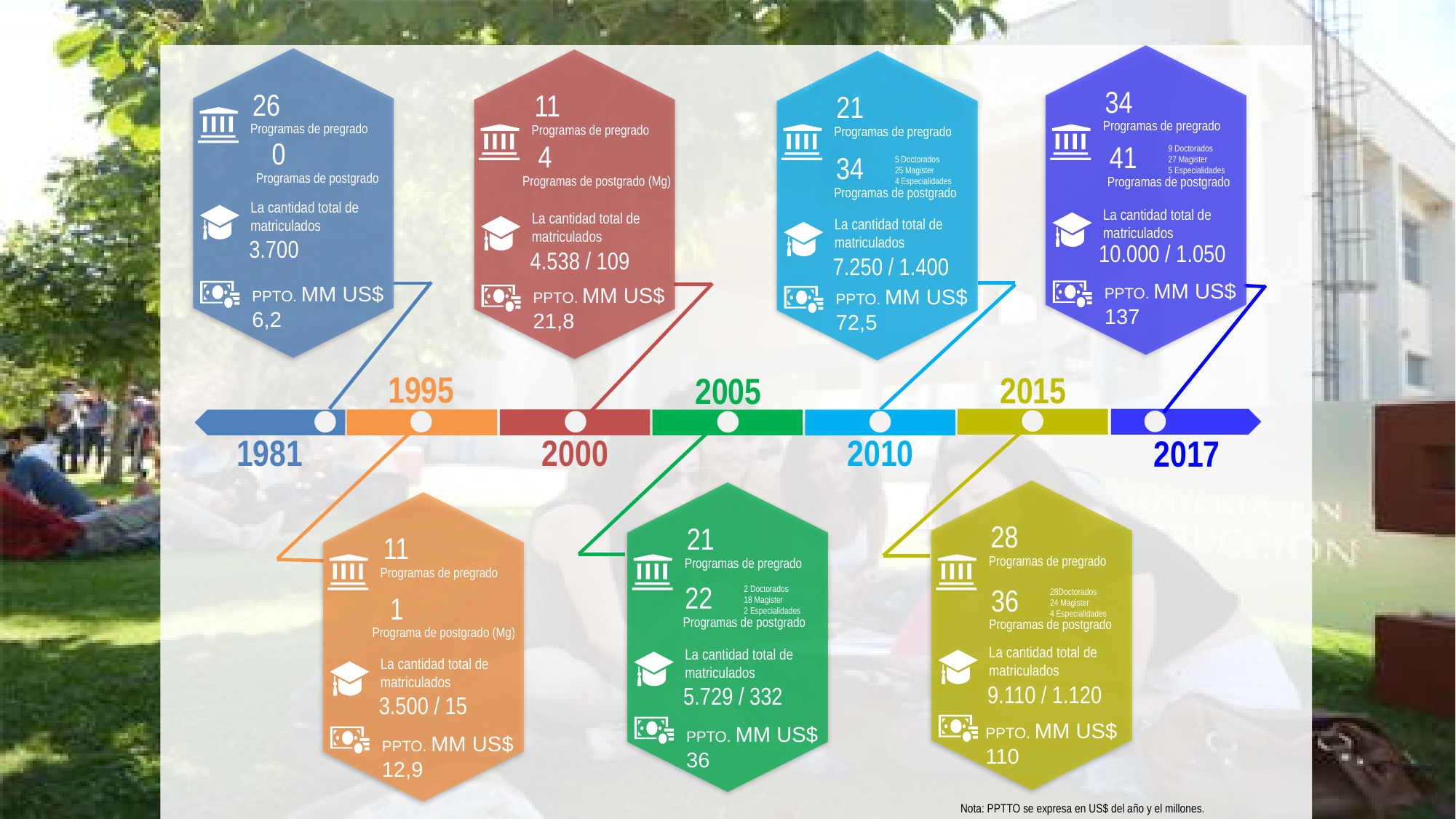

34
26
11
21

Programas de pregrado
Programas de pregrado
Programas de pregrado
Programas de pregrado

0
4
41
9 Doctorados
27 Magister
5 Especialidades
34
5 Doctorados
25 Magister
4 Especialidades
Programas de postgrado
Programas de postgrado (Mg)
Programas de postgrado
Programas de postgrado
La cantidad total de matriculados
La cantidad total de matriculados
La cantidad total de matriculados

La cantidad total de matriculados

3.700
10.000 / 1.050
4.538 / 109
7.250 / 1.400
PPTo. MM US$ 137
PPTo. MM US$ 6,2
PPTo. MM US$ 21,8
PPTo. MM US$ 72,5

1995
2015
2005

2010
1981
2000
2017
28
21
11

Programas de pregrado
Programas de pregrado

Programas de pregrado
22
36
2 Doctorados
18 Magister
2 Especialidades
28Doctorados
24 Magister
4 Especialidades
1
Programas de postgrado
Programas de postgrado
Programa de postgrado (Mg)
La cantidad total de matriculados
La cantidad total de matriculados
La cantidad total de matriculados

9.110 / 1.120
5.729 / 332
3.500 / 15
PPTo. MM US$ 110

PPTo. MM US$ 36

PPTo. MM US$ 12,9

Nota: PPTTO se expresa en US$ del año y el millones.